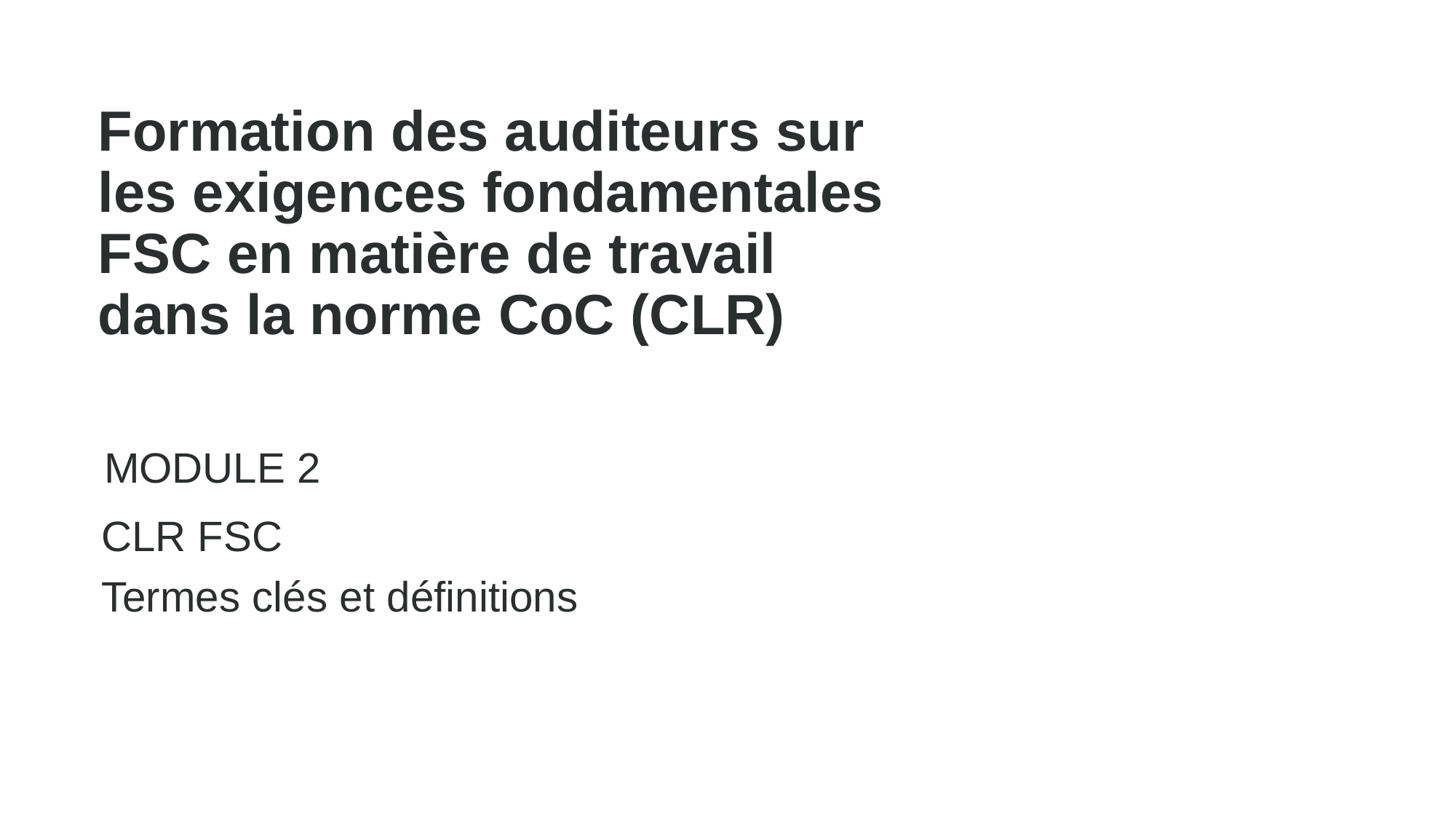

Formation des auditeurs sur les exigences fondamentales FSC en matière de travail dans la norme CoC (CLR)
MODULE 2
CLR FSC
Termes clés et définitions